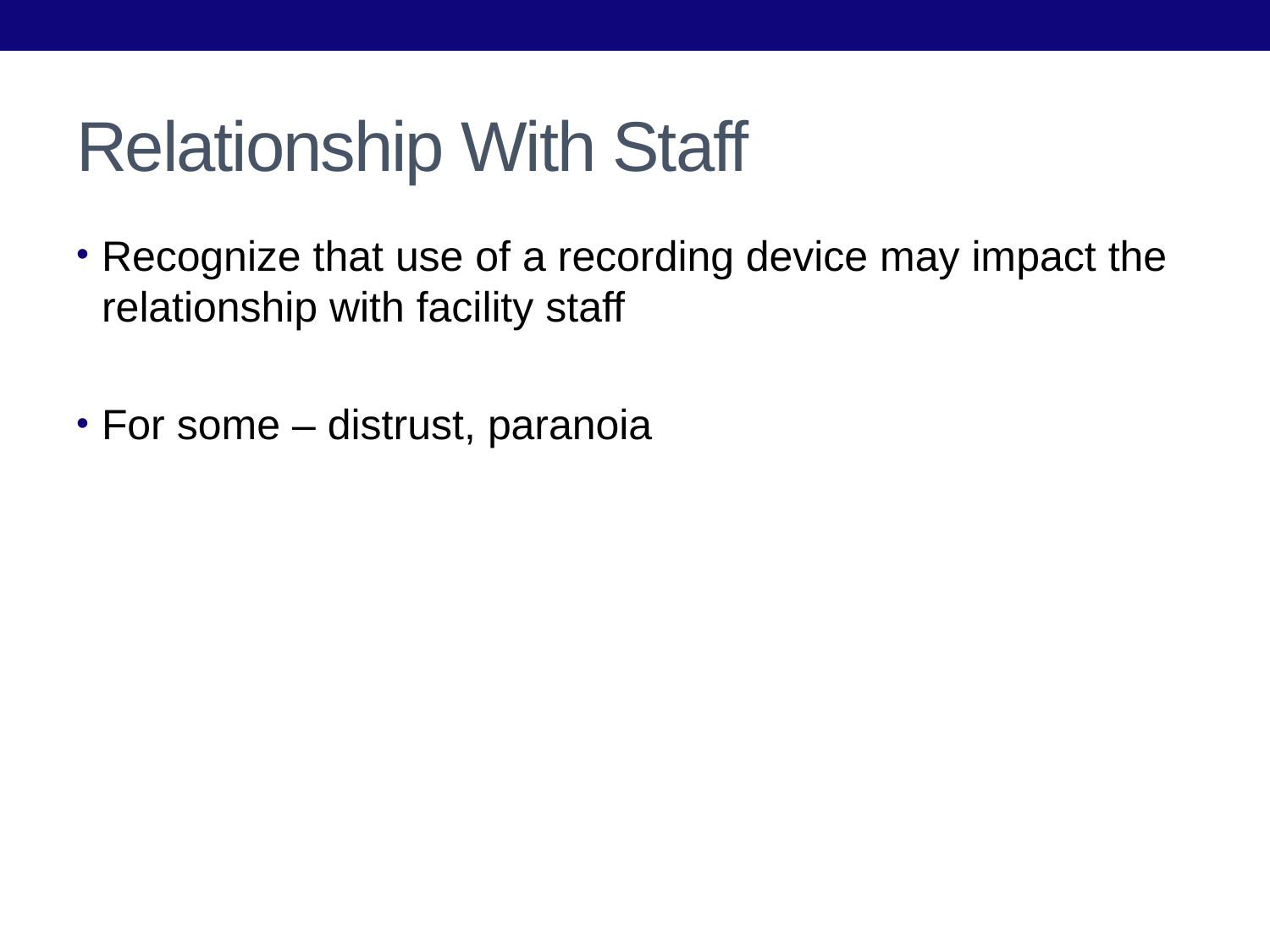

# Relationship With Staff
Recognize that use of a recording device may impact the relationship with facility staff

For some – distrust, paranoia